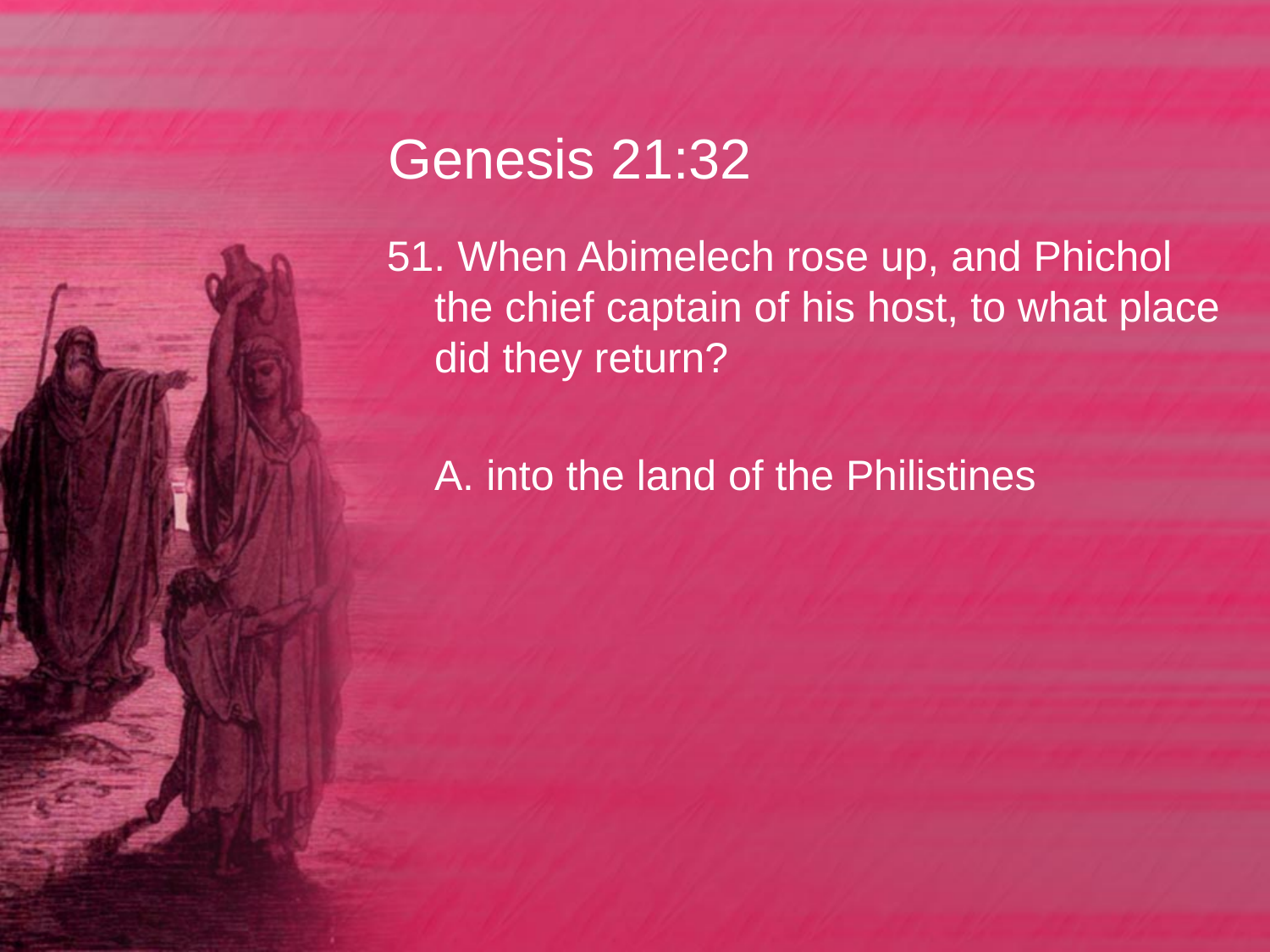

# Genesis 21:32
51. When Abimelech rose up, and Phichol the chief captain of his host, to what place did they return?

	A. into the land of the Philistines